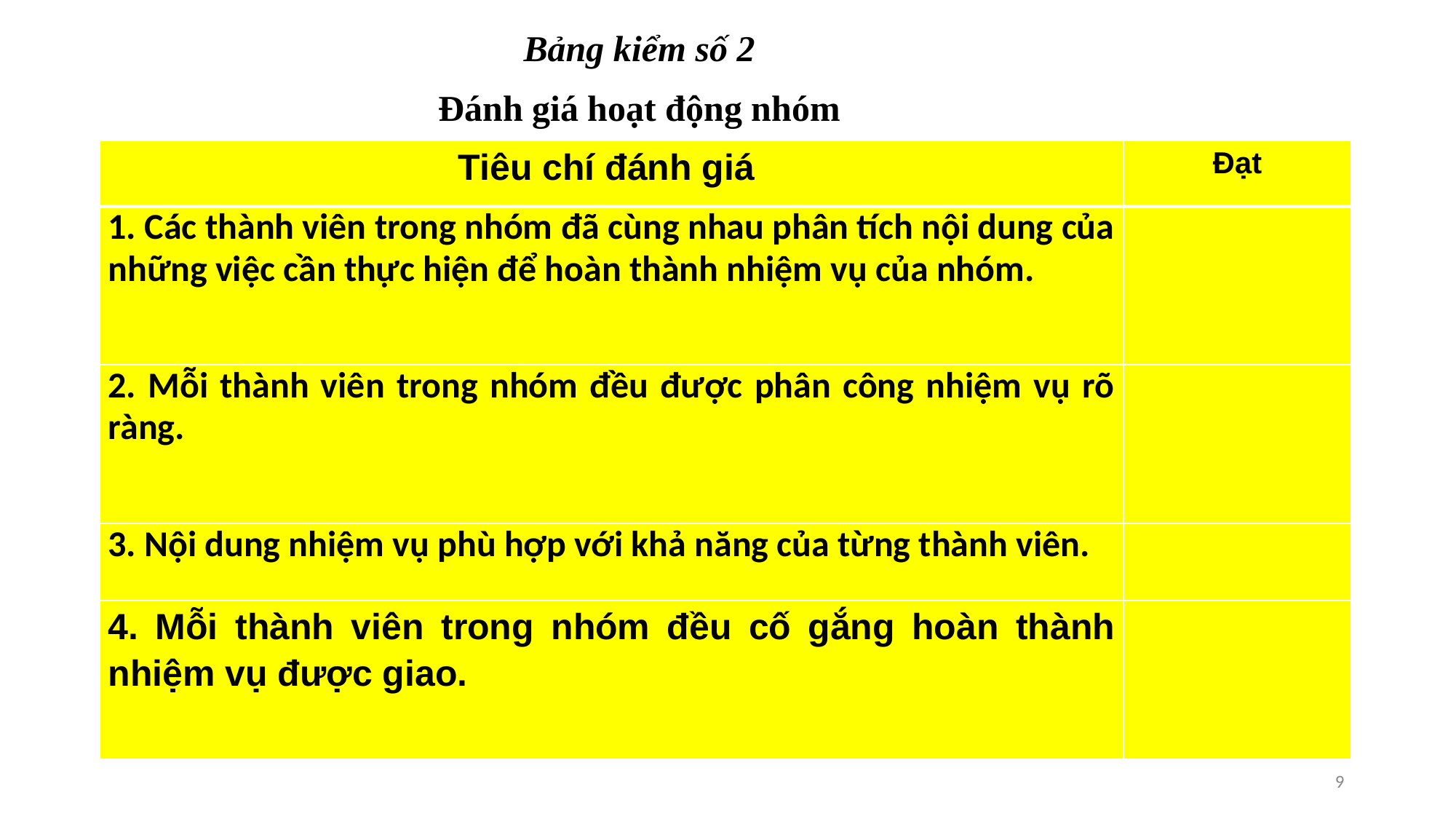

Bảng kiểm số 2
Đánh giá hoạt động nhóm
| Tiêu chí đánh giá | Đạt |
| --- | --- |
| 1. Các thành viên trong nhóm đã cùng nhau phân tích nội dung của những việc cần thực hiện để hoàn thành nhiệm vụ của nhóm. |  |
| 2. Mỗi thành viên trong nhóm đều được phân công nhiệm vụ rõ ràng. |  |
| 3. Nội dung nhiệm vụ phù hợp với khả năng của từng thành viên. |  |
| 4. Mỗi thành viên trong nhóm đều cố gắng hoàn thành nhiệm vụ được giao. |  |
9